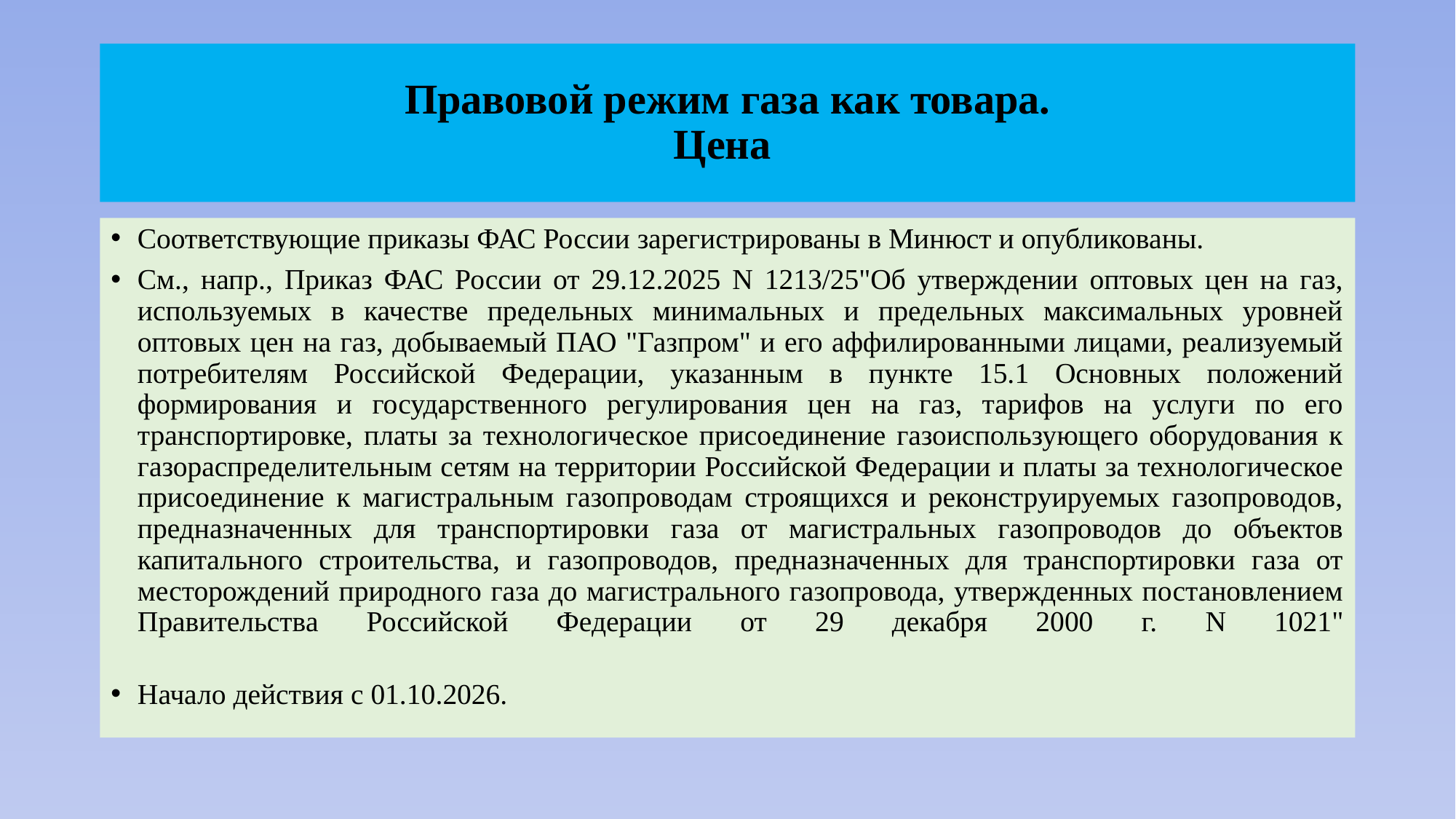

# Правовой режим газа как товара. Цена
Соответствующие приказы ФАС России зарегистрированы в Минюст и опубликованы.
См., напр., Приказ ФАС России от 29.12.2025 N 1213/25"Об утверждении оптовых цен на газ, используемых в качестве предельных минимальных и предельных максимальных уровней оптовых цен на газ, добываемый ПАО "Газпром" и его аффилированными лицами, реализуемый потребителям Российской Федерации, указанным в пункте 15.1 Основных положений формирования и государственного регулирования цен на газ, тарифов на услуги по его транспортировке, платы за технологическое присоединение газоиспользующего оборудования к газораспределительным сетям на территории Российской Федерации и платы за технологическое присоединение к магистральным газопроводам строящихся и реконструируемых газопроводов, предназначенных для транспортировки газа от магистральных газопроводов до объектов капитального строительства, и газопроводов, предназначенных для транспортировки газа от месторождений природного газа до магистрального газопровода, утвержденных постановлением Правительства Российской Федерации от 29 декабря 2000 г. N 1021"
Начало действия с 01.10.2026.